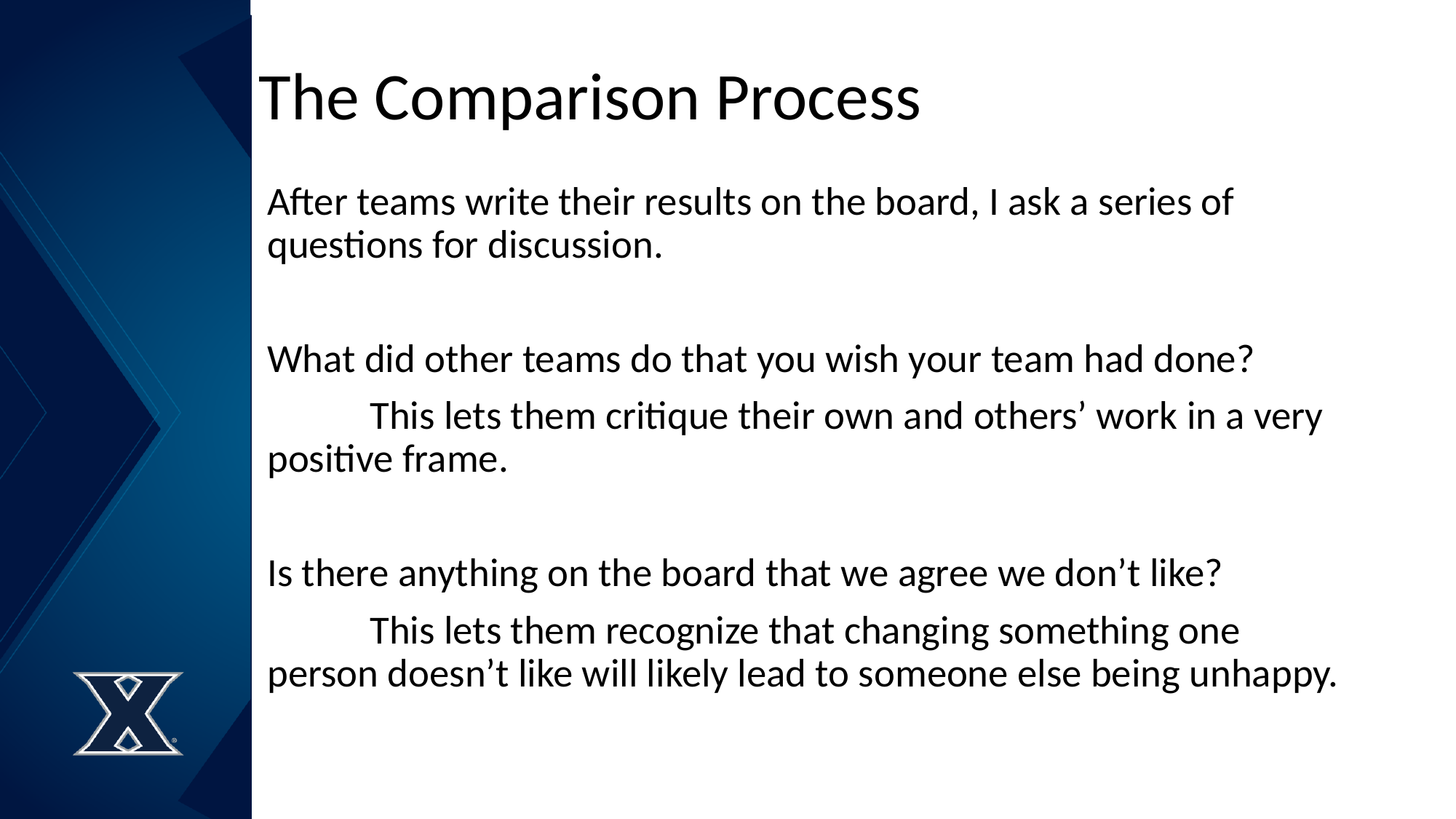

# The Comparison Process
After teams write their results on the board, I ask a series of questions for discussion.

What did other teams do that you wish your team had done?
	This lets them critique their own and others’ work in a very positive frame.

Is there anything on the board that we agree we don’t like?
	This lets them recognize that changing something one person doesn’t like will likely lead to someone else being unhappy.